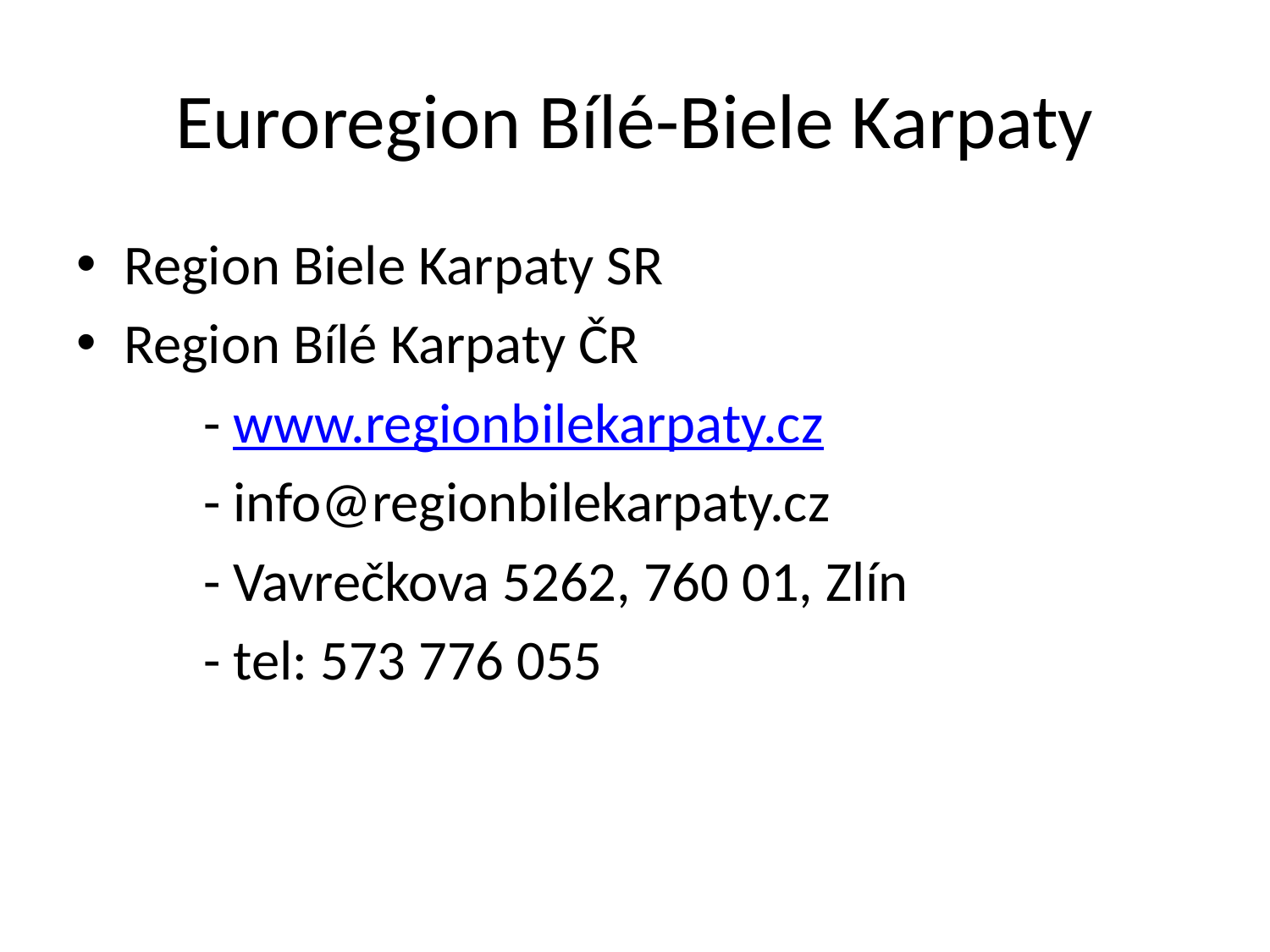

# Euroregion Bílé-Biele Karpaty
Region Biele Karpaty SR
Region Bílé Karpaty ČR
	- www.regionbilekarpaty.cz
	- info@regionbilekarpaty.cz
	- Vavrečkova 5262, 760 01, Zlín
	- tel: 573 776 055